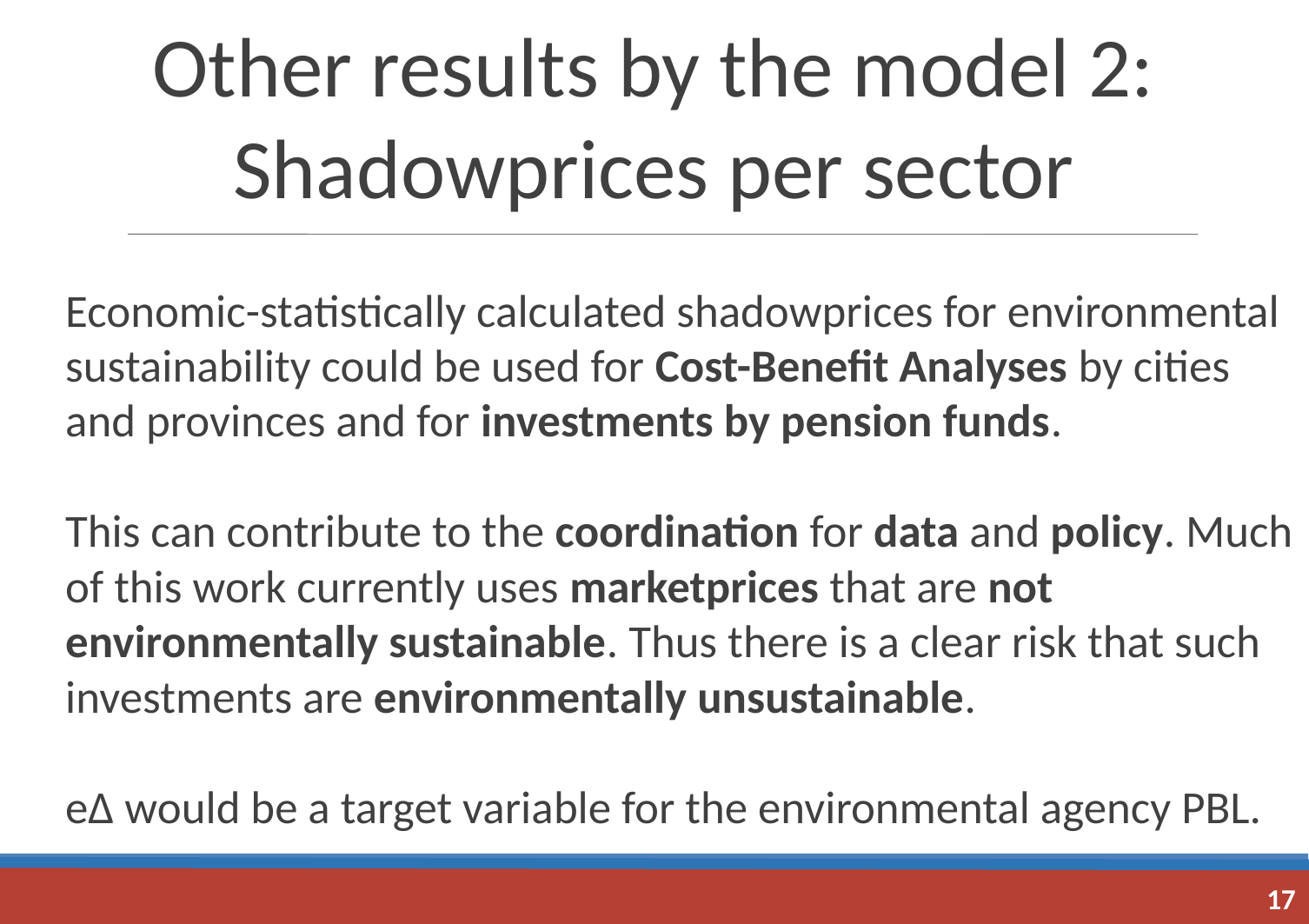

Other results by the model 2:
Shadowprices per sector
Economic-statistically calculated shadowprices for environmental sustainability could be used for Cost-Benefit Analyses by cities and provinces and for investments by pension funds.

This can contribute to the coordination for data and policy. Much of this work currently uses marketprices that are not environmentally sustainable. Thus there is a clear risk that such investments are environmentally unsustainable.

eΔ would be a target variable for the environmental agency PBL.

17